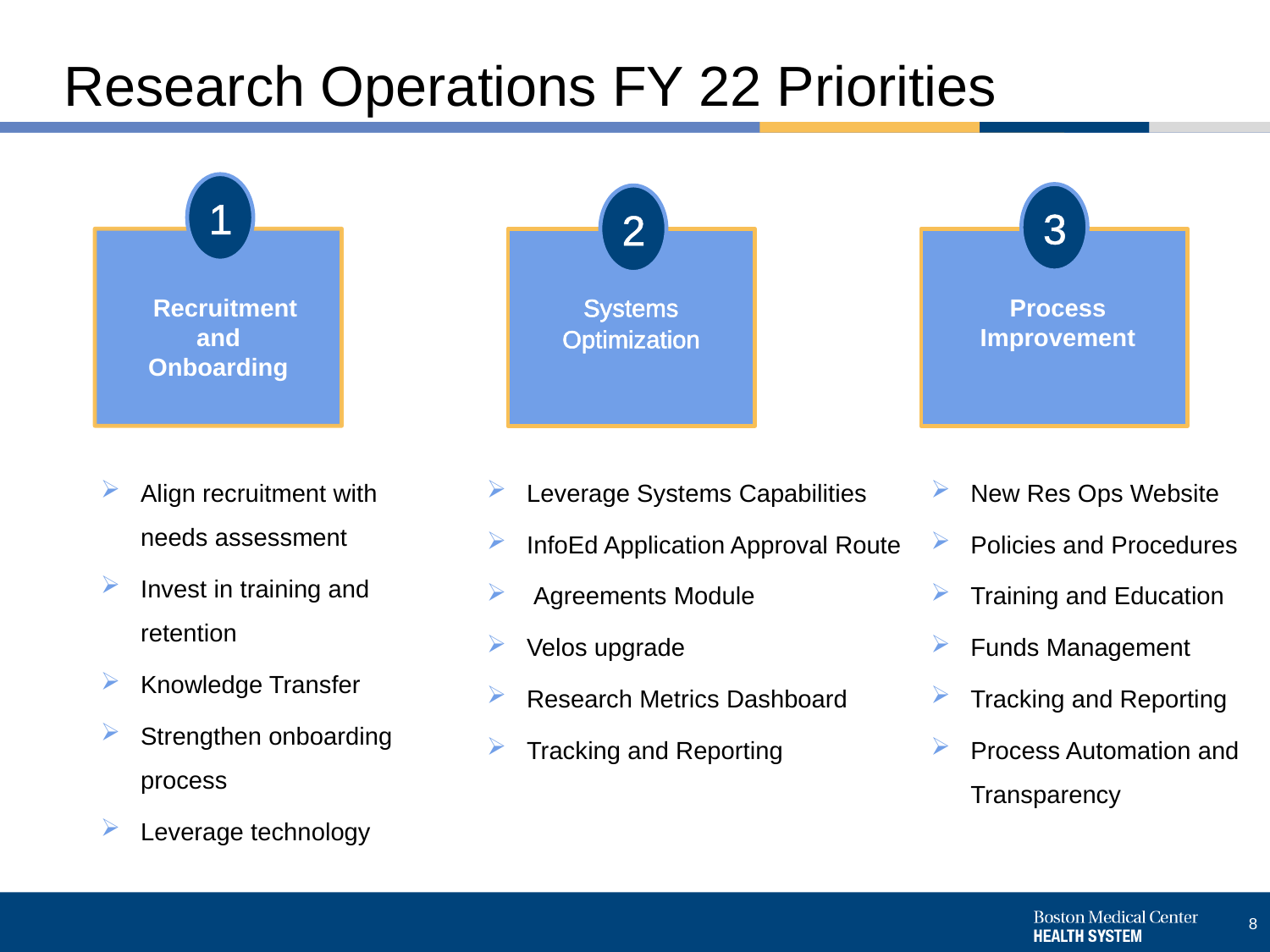

Research Operations FY 22 Priorities
1
1
1
3
2
  Recruitment
 and
 Onboarding
Systems
 Optimization
 Process
 Improvement
Align recruitment with needs assessment
Invest in training and retention
Knowledge Transfer
Strengthen onboarding process
Leverage technology

Leverage Systems Capabilities
InfoEd Application Approval Route
 Agreements Module
Velos upgrade
Research Metrics Dashboard
Tracking and Reporting
New Res Ops Website
Policies and Procedures
Training and Education
Funds Management
Tracking and Reporting
Process Automation and Transparency